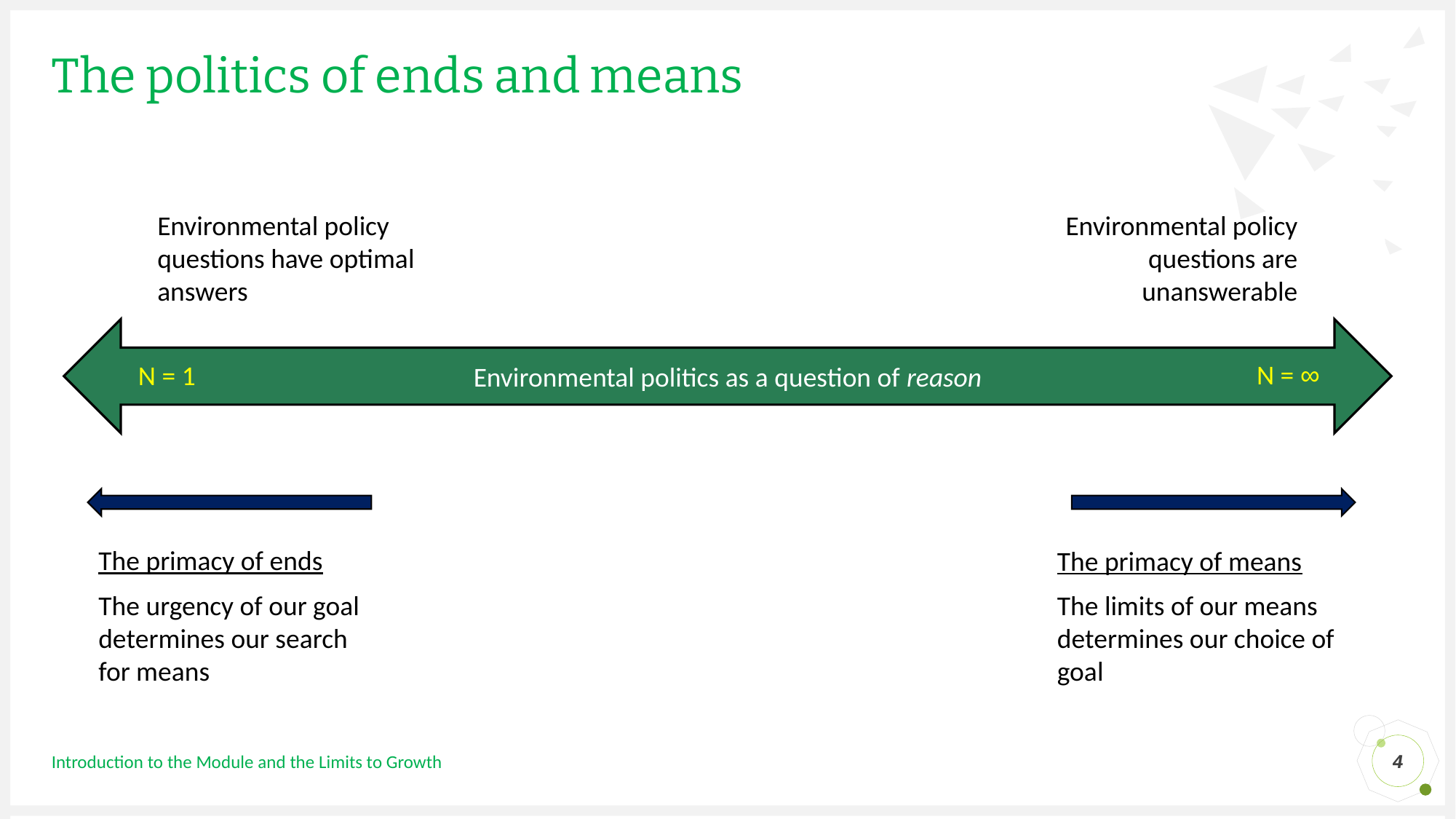

# The politics of ends and means
Environmental policy questions have optimal answers
Environmental policy questions are unanswerable
Environmental politics as a question of reason
N = ∞
N = 1

The primacy of ends
The urgency of our goal determines our search for means
The primacy of means
The limits of our means determines our choice of goal
4
Introduction to the Module and the Limits to Growth